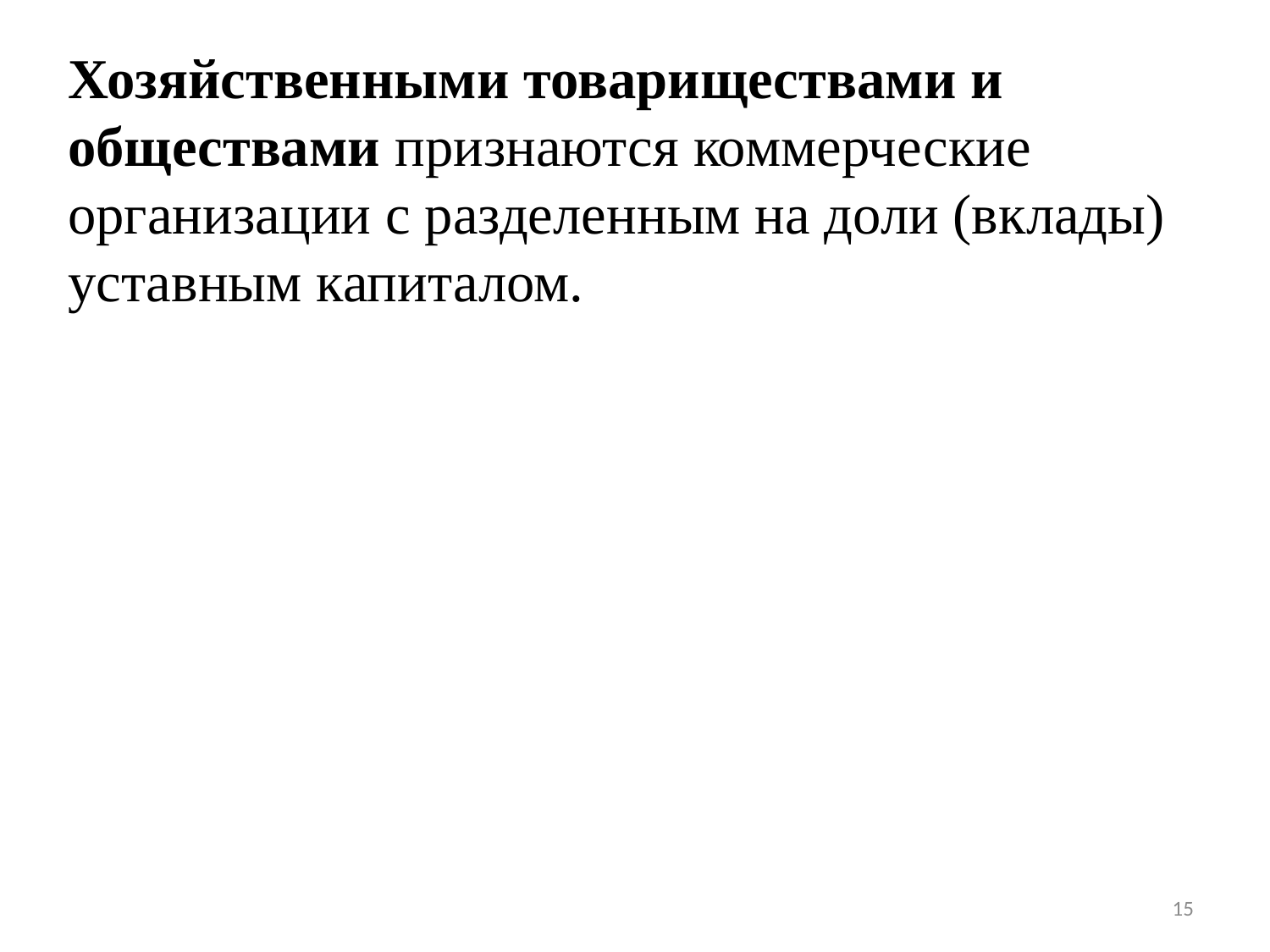

Хозяйственными товариществами и обществами признаются коммерческие организации с разделенным на доли (вклады) уставным капиталом.
#
15